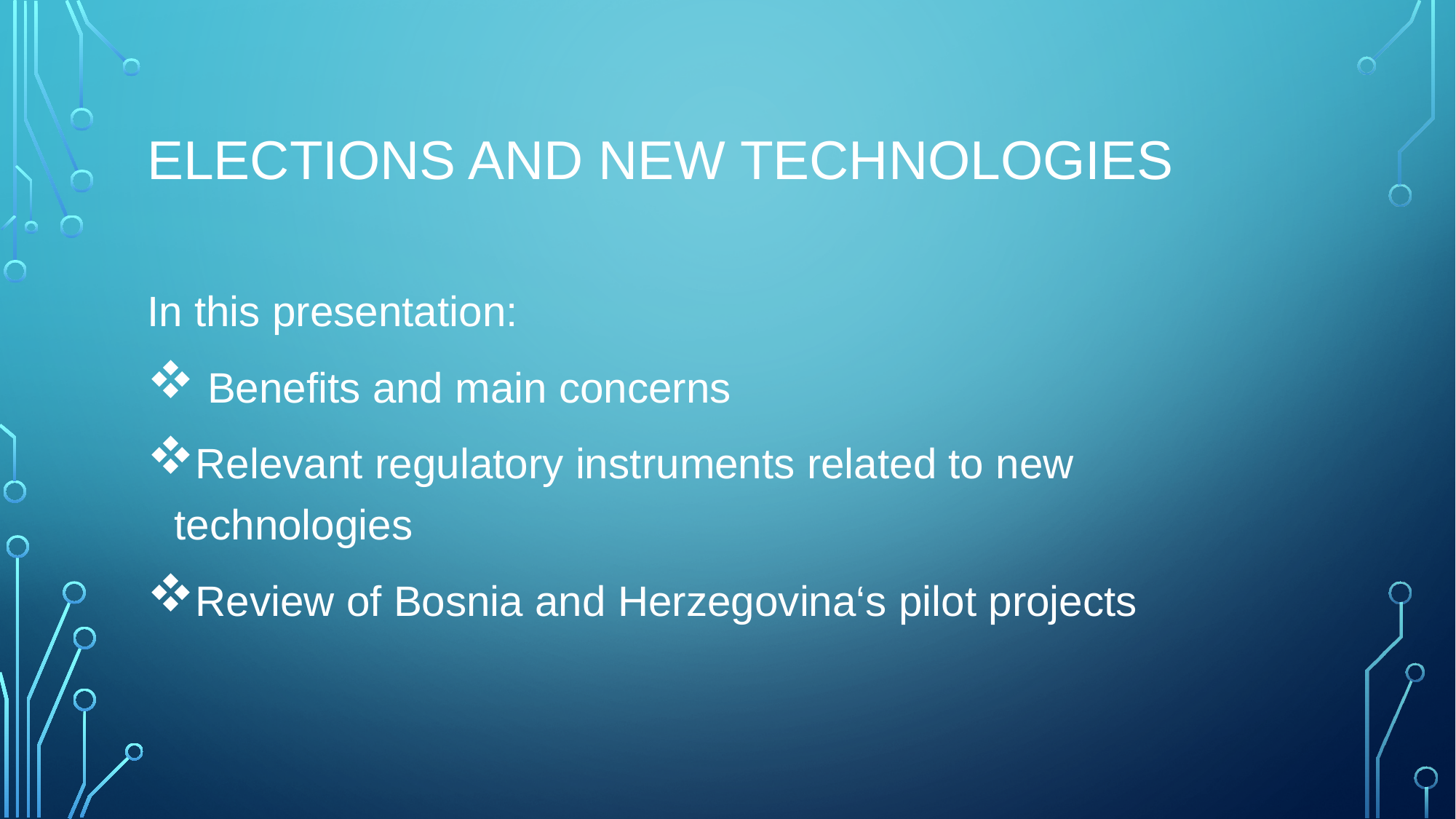

# Elections and NEW TECHNOLOGIES
In this presentation:
 Benefits and main concerns
Relevant regulatory instruments related to new technologies
Review of Bosnia and Herzegovina‘s pilot projects